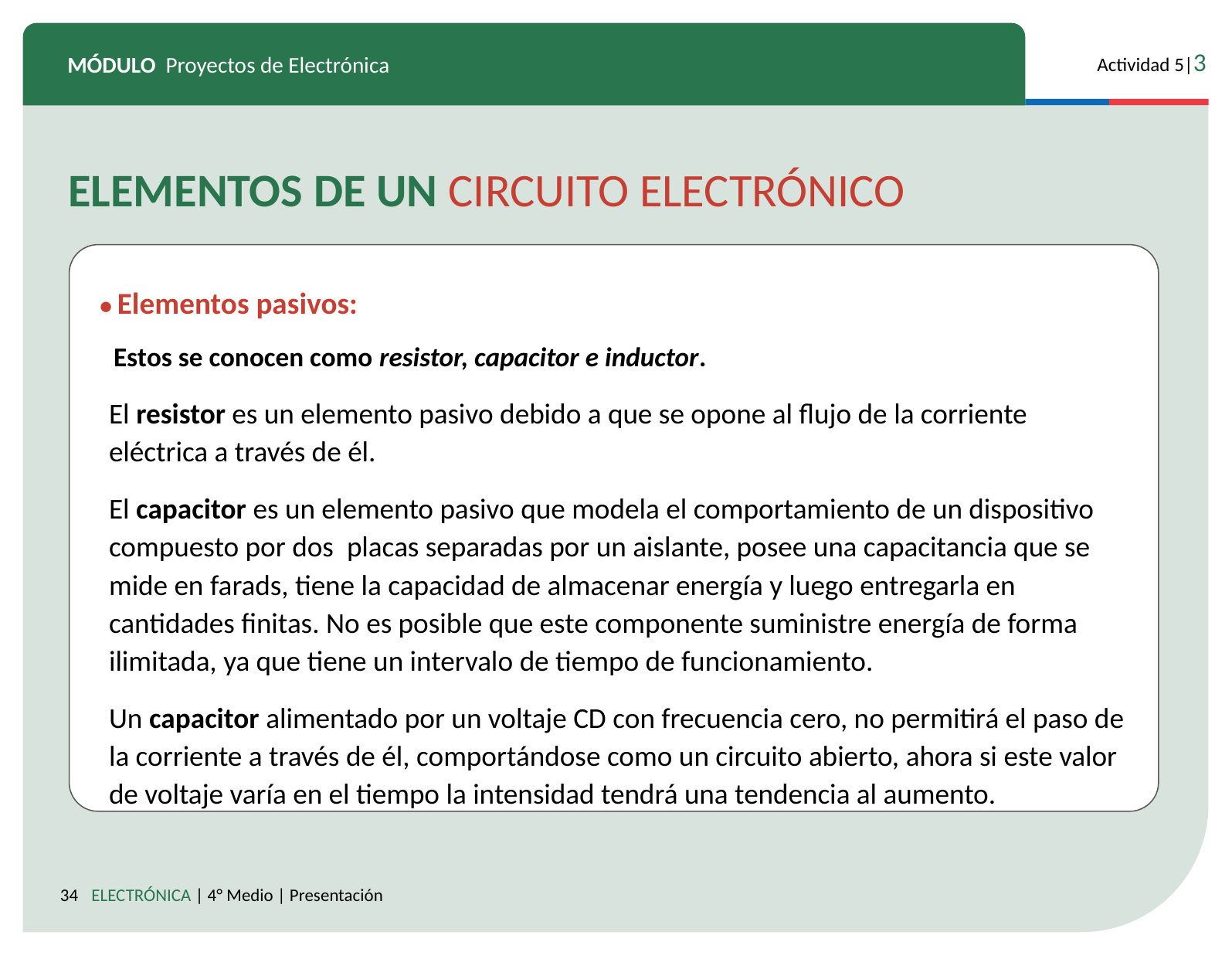

ELEMENTOS DE UN CIRCUITO ELECTRÓNICO

• Elementos pasivos:
Estos se conocen como resistor, capacitor e inductor.
El resistor es un elemento pasivo debido a que se opone al flujo de la corriente eléctrica a través de él.
El capacitor es un elemento pasivo que modela el comportamiento de un dispositivo compuesto por dos  placas separadas por un aislante, posee una capacitancia que se mide en farads, tiene la capacidad de almacenar energía y luego entregarla en cantidades finitas. No es posible que este componente suministre energía de forma ilimitada, ya que tiene un intervalo de tiempo de funcionamiento.
Un capacitor alimentado por un voltaje CD con frecuencia cero, no permitirá el paso de la corriente a través de él, comportándose como un circuito abierto, ahora si este valor de voltaje varía en el tiempo la intensidad tendrá una tendencia al aumento.